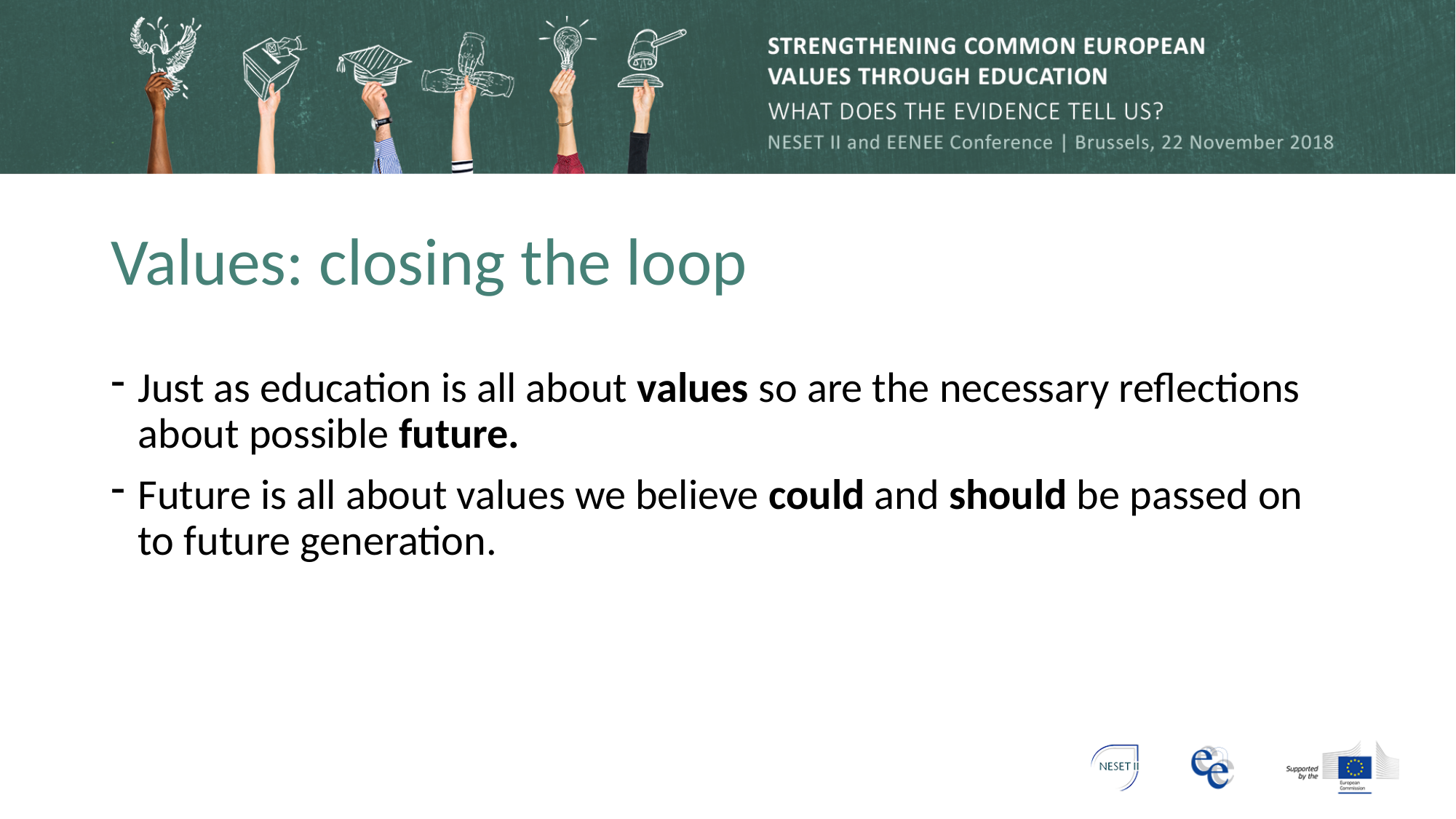

# Values: closing the loop
Just as education is all about values so are the necessary reflections about possible future.
Future is all about values we believe could and should be passed on to future generation.